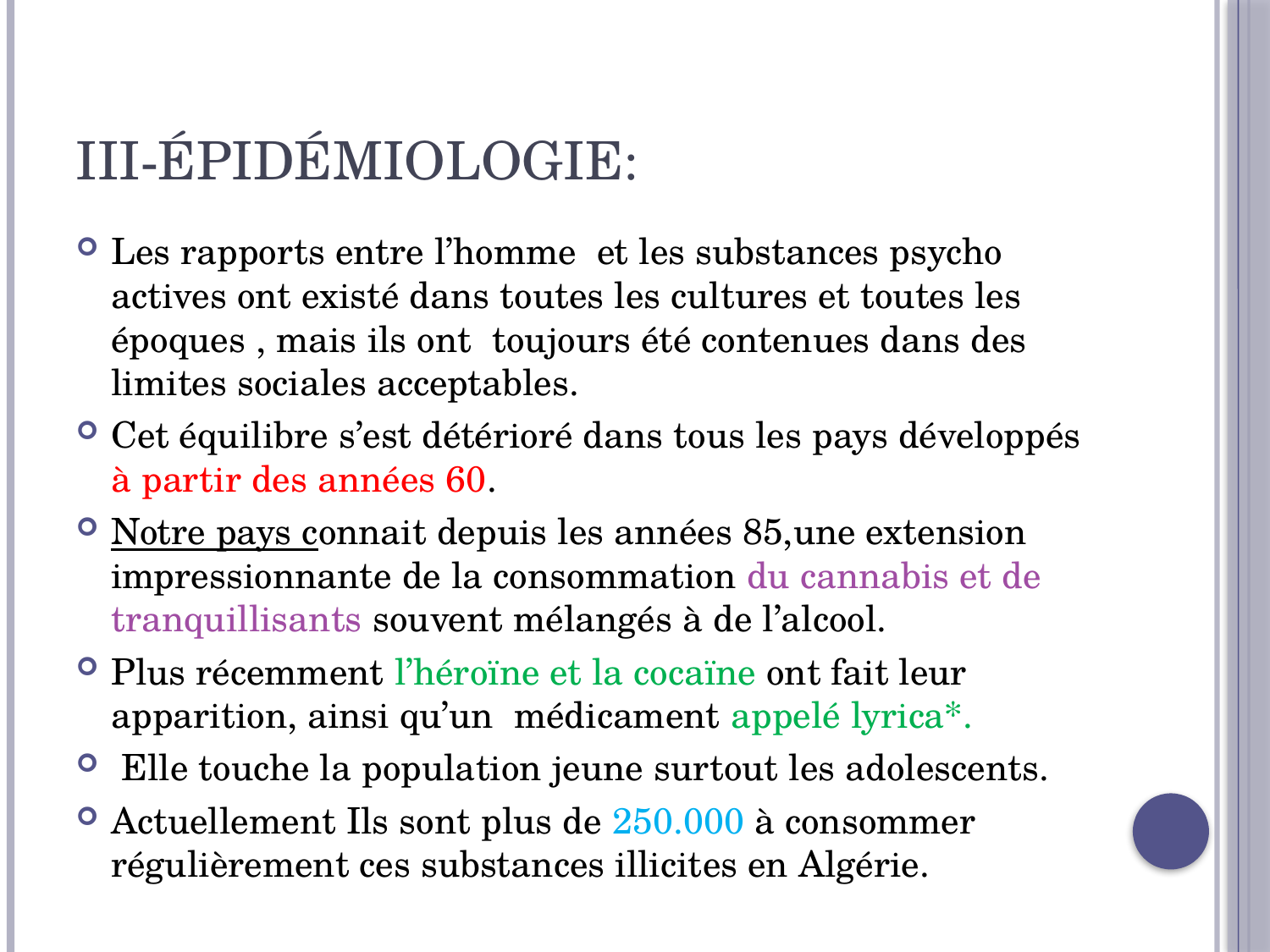

# III-Épidémiologie:
Les rapports entre l’homme  et les substances psycho actives ont existé dans toutes les cultures et toutes les époques , mais ils ont  toujours été contenues dans des limites sociales acceptables.
Cet équilibre s’est détérioré dans tous les pays développés à partir des années 60.
Notre pays connait depuis les années 85,une extension impressionnante de la consommation du cannabis et de tranquillisants souvent mélangés à de l’alcool.
Plus récemment l’héroïne et la cocaïne ont fait leur apparition, ainsi qu’un  médicament appelé lyrica*.
 Elle touche la population jeune surtout les adolescents.
Actuellement Ils sont plus de 250.000 à consommer régulièrement ces substances illicites en Algérie.